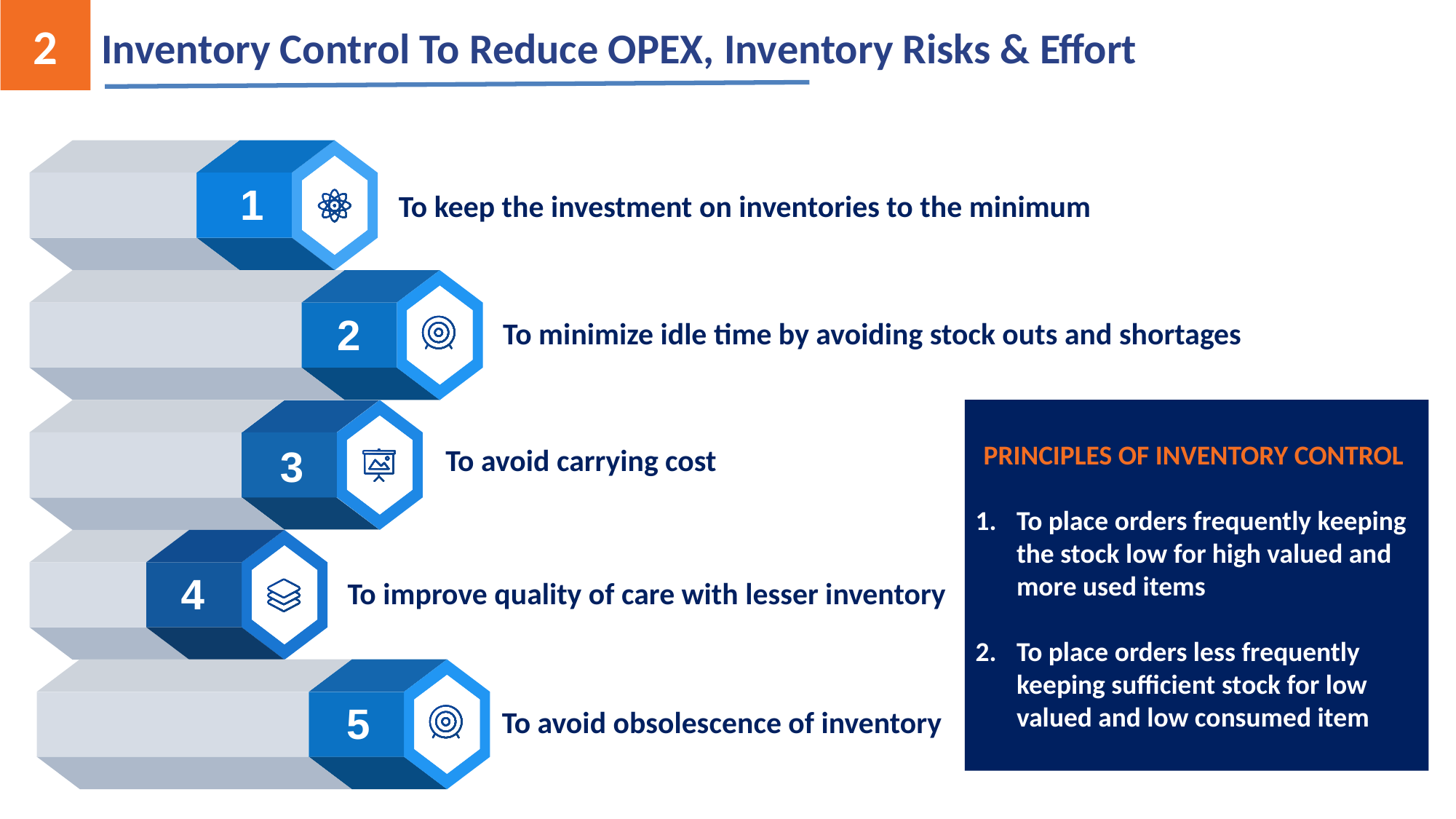

2

Inventory Control To Reduce OPEX, Inventory Risks & Effort

1

To keep the investment on inventories to the minimum

2

To minimize idle time by avoiding stock outs and shortages

PRINCIPLES OF INVENTORY CONTROL

To place orders frequently keeping the stock low for high valued and more used items

To place orders less frequently keeping sufficient stock for low valued and low consumed item

3

To avoid carrying cost

4

To improve quality of care with lesser inventory

5

To avoid obsolescence of inventory